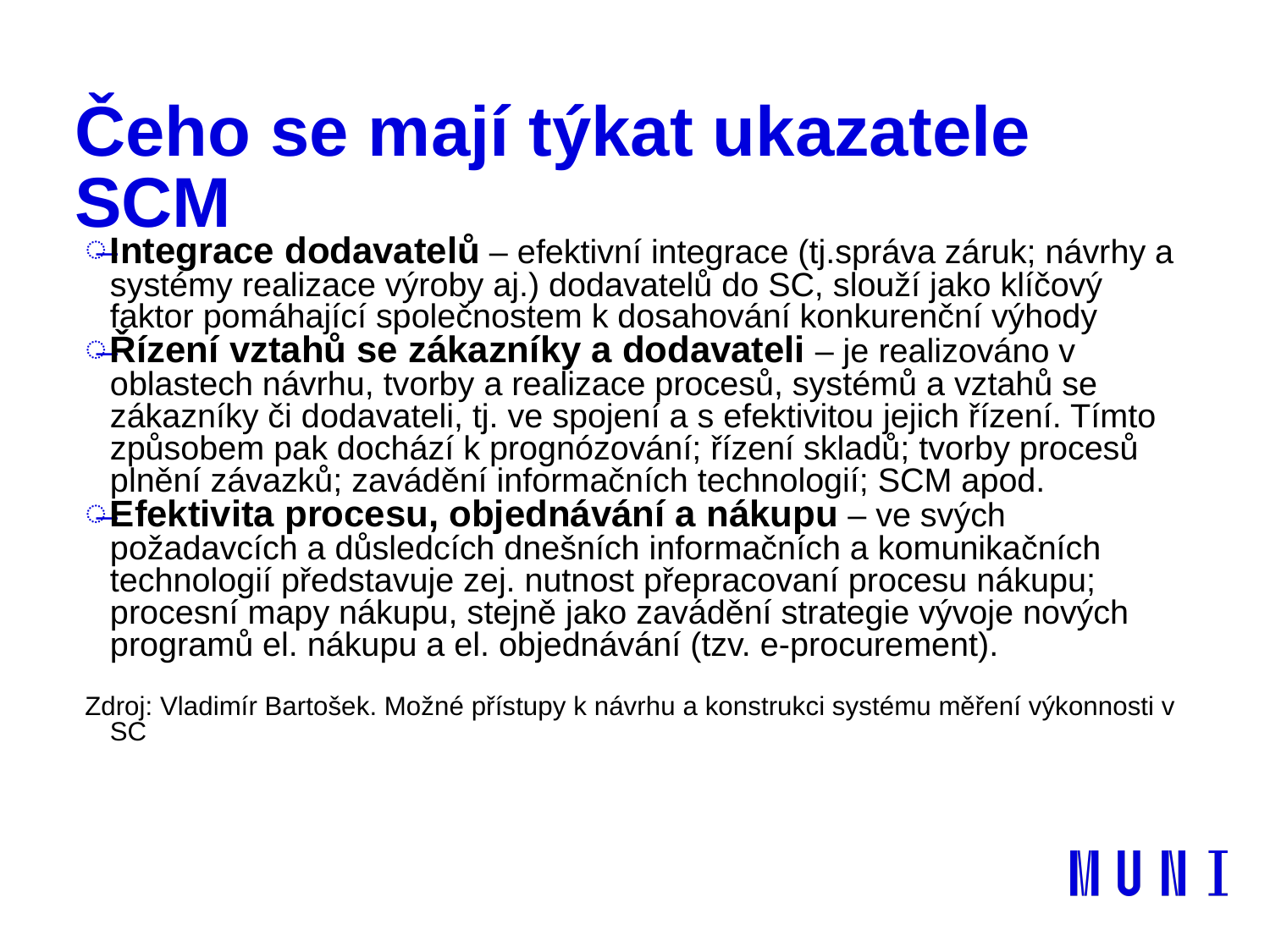

# Čeho se mají týkat ukazatele SCM
Integrace dodavatelů – efektivní integrace (tj.správa záruk; návrhy a systémy realizace výroby aj.) dodavatelů do SC, slouží jako klíčový faktor pomáhající společnostem k dosahování konkurenční výhody
Řízení vztahů se zákazníky a dodavateli – je realizováno v oblastech návrhu, tvorby a realizace procesů, systémů a vztahů se zákazníky či dodavateli, tj. ve spojení a s efektivitou jejich řízení. Tímto způsobem pak dochází k prognózování; řízení skladů; tvorby procesů plnění závazků; zavádění informačních technologií; SCM apod.
Efektivita procesu, objednávání a nákupu – ve svých požadavcích a důsledcích dnešních informačních a komunikačních technologií představuje zej. nutnost přepracovaní procesu nákupu; procesní mapy nákupu, stejně jako zavádění strategie vývoje nových programů el. nákupu a el. objednávání (tzv. e-procurement).

Zdroj: Vladimír Bartošek. Možné přístupy k návrhu a konstrukci systému měření výkonnosti v SC